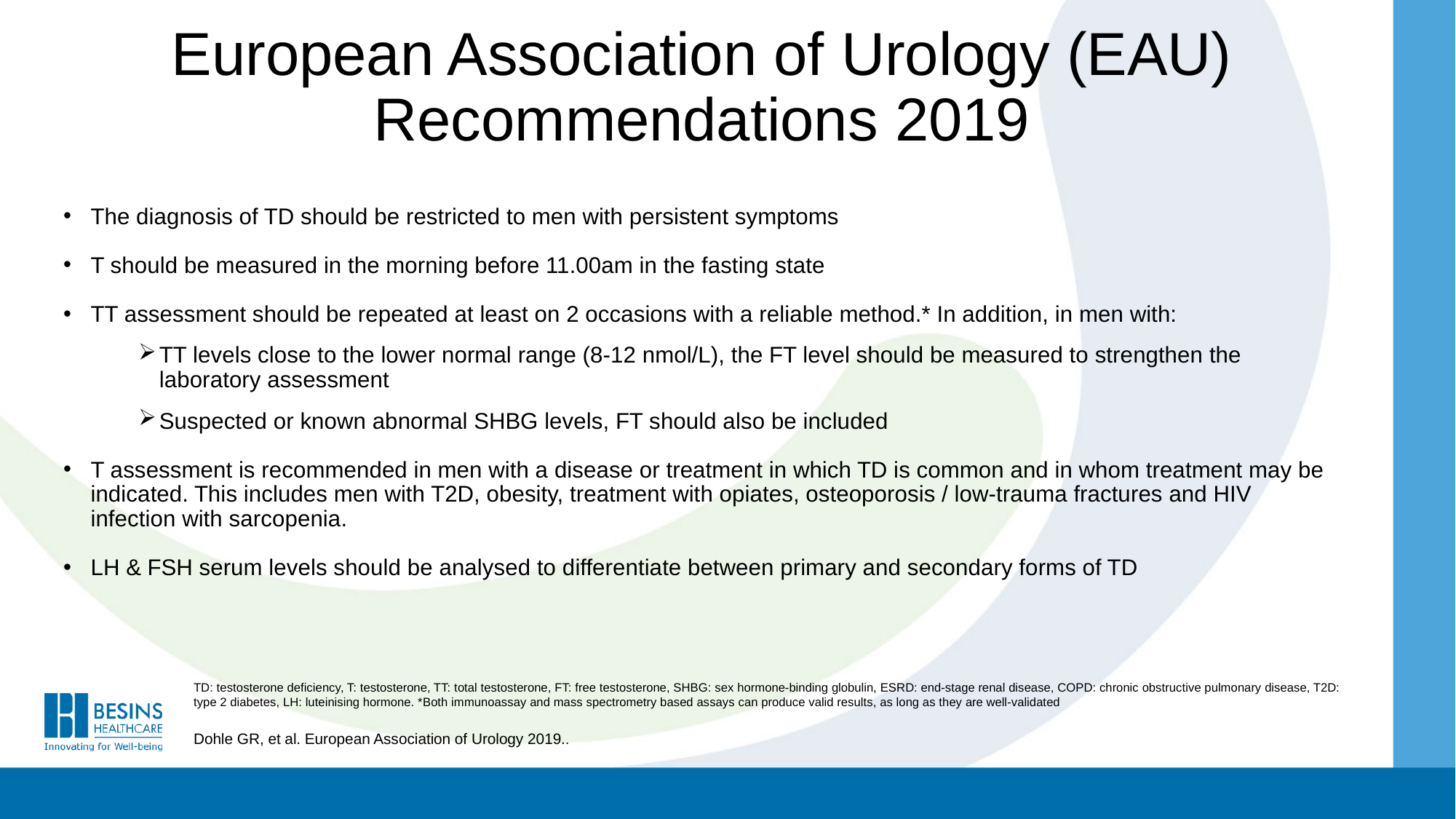

# European Association of Urology (EAU) Recommendations 2019
The diagnosis of TD should be restricted to men with persistent symptoms
T should be measured in the morning before 11.00am in the fasting state
TT assessment should be repeated at least on 2 occasions with a reliable method.* In addition, in men with:
TT levels close to the lower normal range (8-12 nmol/L), the FT level should be measured to strengthen the laboratory assessment
Suspected or known abnormal SHBG levels, FT should also be included
T assessment is recommended in men with a disease or treatment in which TD is common and in whom treatment may be indicated. This includes men with T2D, obesity, treatment with opiates, osteoporosis / low-trauma fractures and HIV infection with sarcopenia.
LH & FSH serum levels should be analysed to differentiate between primary and secondary forms of TD
TD: testosterone deficiency, T: testosterone, TT: total testosterone, FT: free testosterone, SHBG: sex hormone-binding globulin, ESRD: end-stage renal disease, COPD: chronic obstructive pulmonary disease, T2D: type 2 diabetes, LH: luteinising hormone. *Both immunoassay and mass spectrometry based assays can produce valid results, as long as they are well-validated
Dohle GR, et al. European Association of Urology 2019..